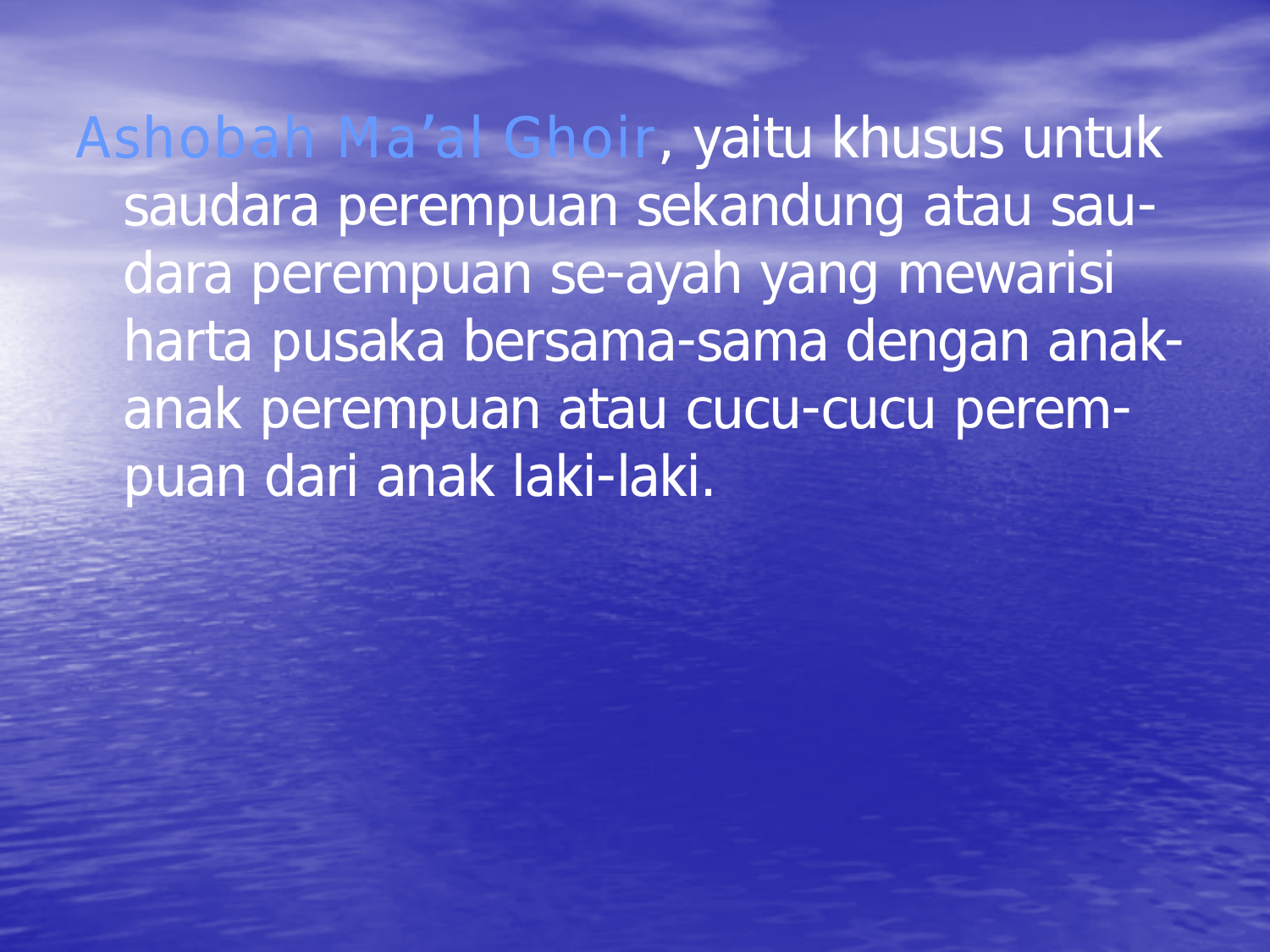

Ashobah Ma’al Ghoir, yaitu khusus untuk saudara perempuan sekandung atau sau-dara perempuan se-ayah yang mewarisi harta pusaka bersama-sama dengan anak-anak perempuan atau cucu-cucu perem-puan dari anak laki-laki.